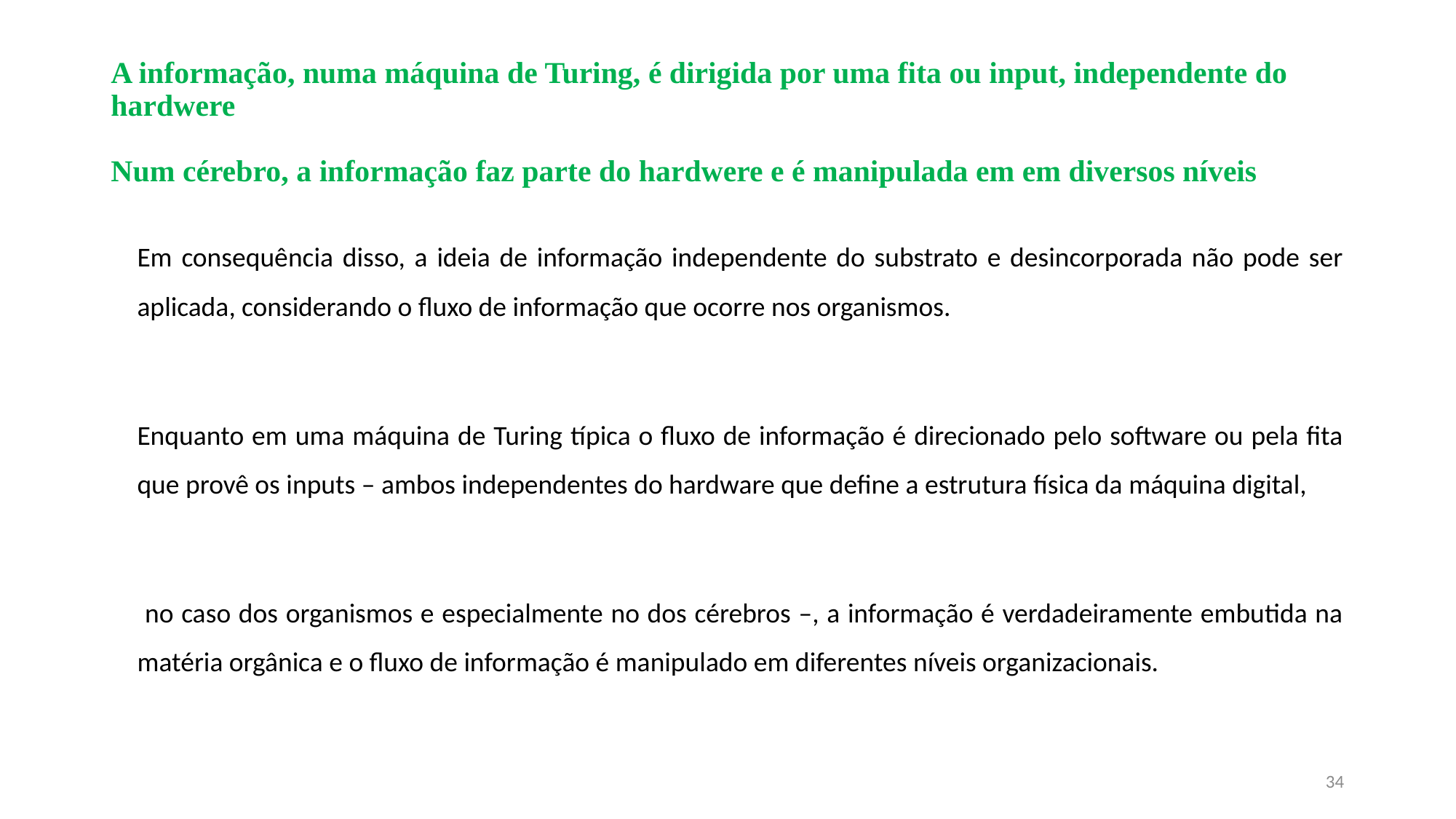

# A informação, numa máquina de Turing, é dirigida por uma fita ou input, independente do hardwere Num cérebro, a informação faz parte do hardwere e é manipulada em em diversos níveis
Em consequência disso, a ideia de informação independente do substrato e desincorporada não pode ser aplicada, considerando o fluxo de informação que ocorre nos organismos.

Enquanto em uma máquina de Turing típica o fluxo de informação é direcionado pelo software ou pela fita que provê os inputs – ambos independentes do hardware que define a estrutura física da máquina digital,

 no caso dos organismos e especialmente no dos cérebros –, a informação é verdadeiramente embutida na matéria orgânica e o fluxo de informação é manipulado em diferentes níveis organizacionais.

34